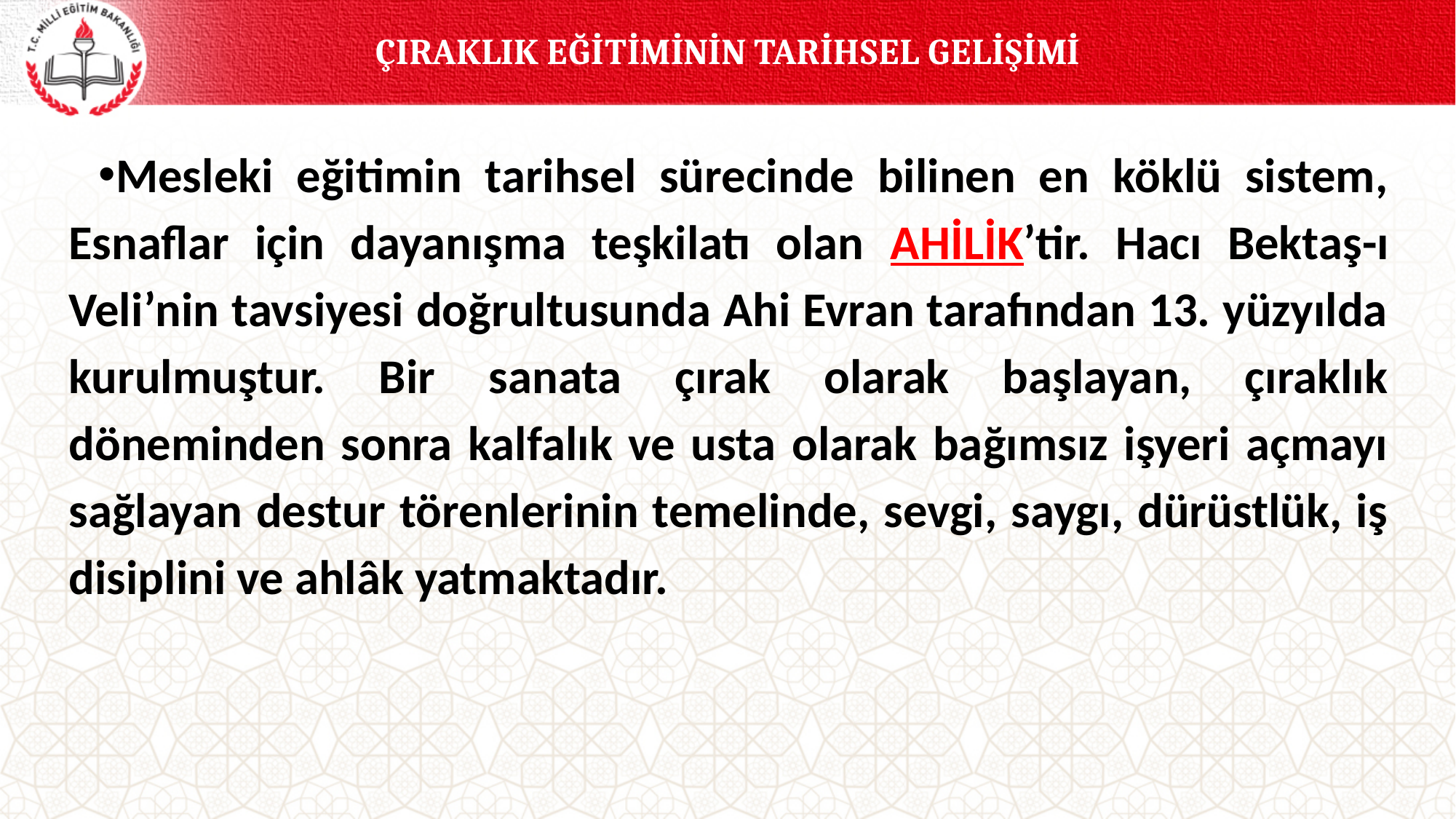

ÇIRAKLIK EĞİTİMİNİN TARİHSEL GELİŞİMİ
Mesleki eğitimin tarihsel sürecinde bilinen en köklü sistem, Esnaflar için dayanışma teşkilatı olan AHİLİK’tir. Hacı Bektaş-ı Veli’nin tavsiyesi doğrultusunda Ahi Evran tarafından 13. yüzyılda kurulmuştur. Bir sanata çırak olarak başlayan, çıraklık döneminden sonra kalfalık ve usta olarak bağımsız işyeri açmayı sağlayan destur törenlerinin temelinde, sevgi, saygı, dürüstlük, iş disiplini ve ahlâk yatmaktadır.